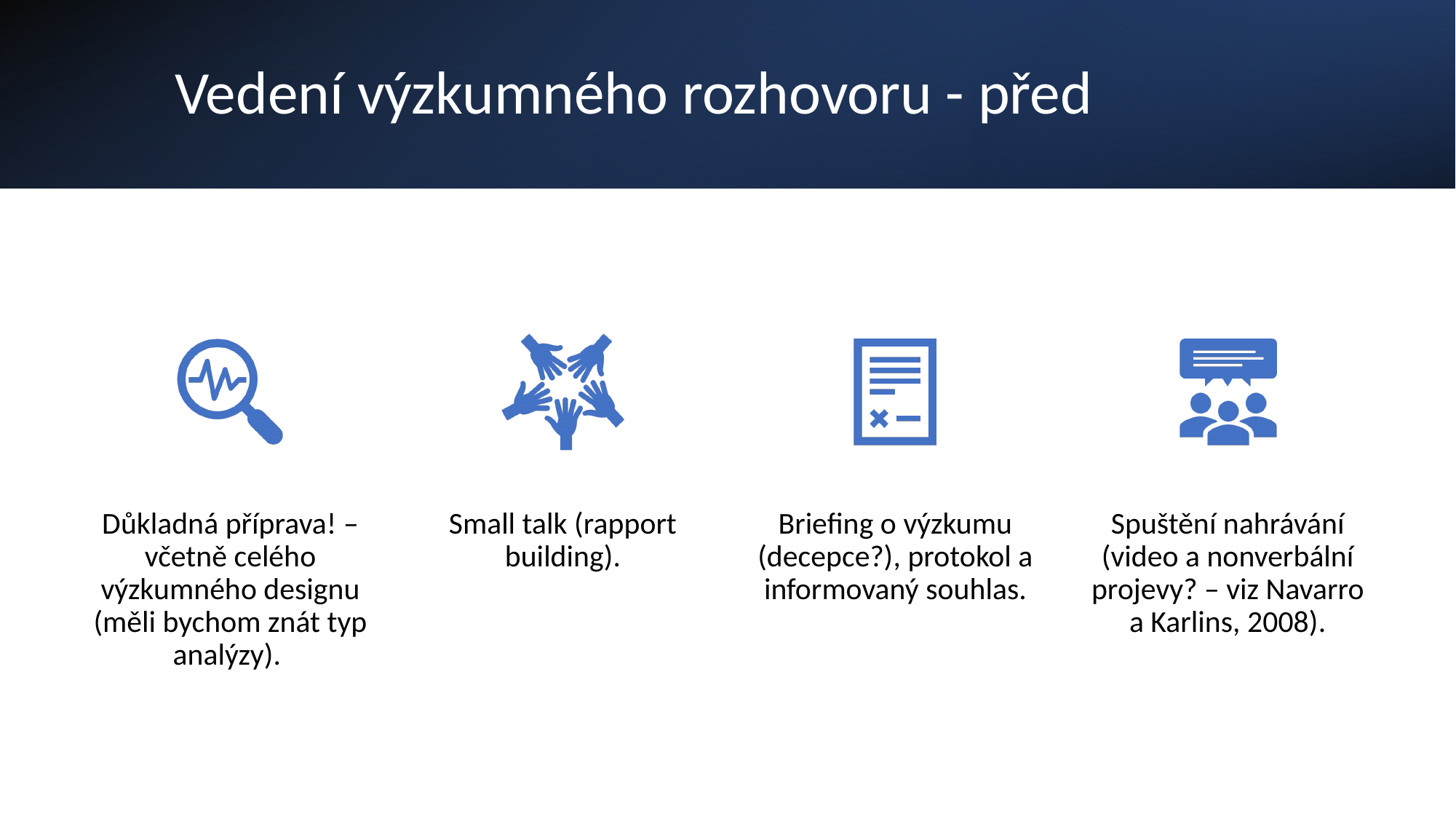

# Vedení výzkumného rozhovoru - před
Důkladná příprava! – včetně celého výzkumného designu (měli bychom znát typ analýzy).
Small talk (rapport building).
Briefing o výzkumu (decepce?), protokol a informovaný souhlas.
Spuštění nahrávání (video a nonverbální projevy? – viz Navarro a Karlins, 2008).